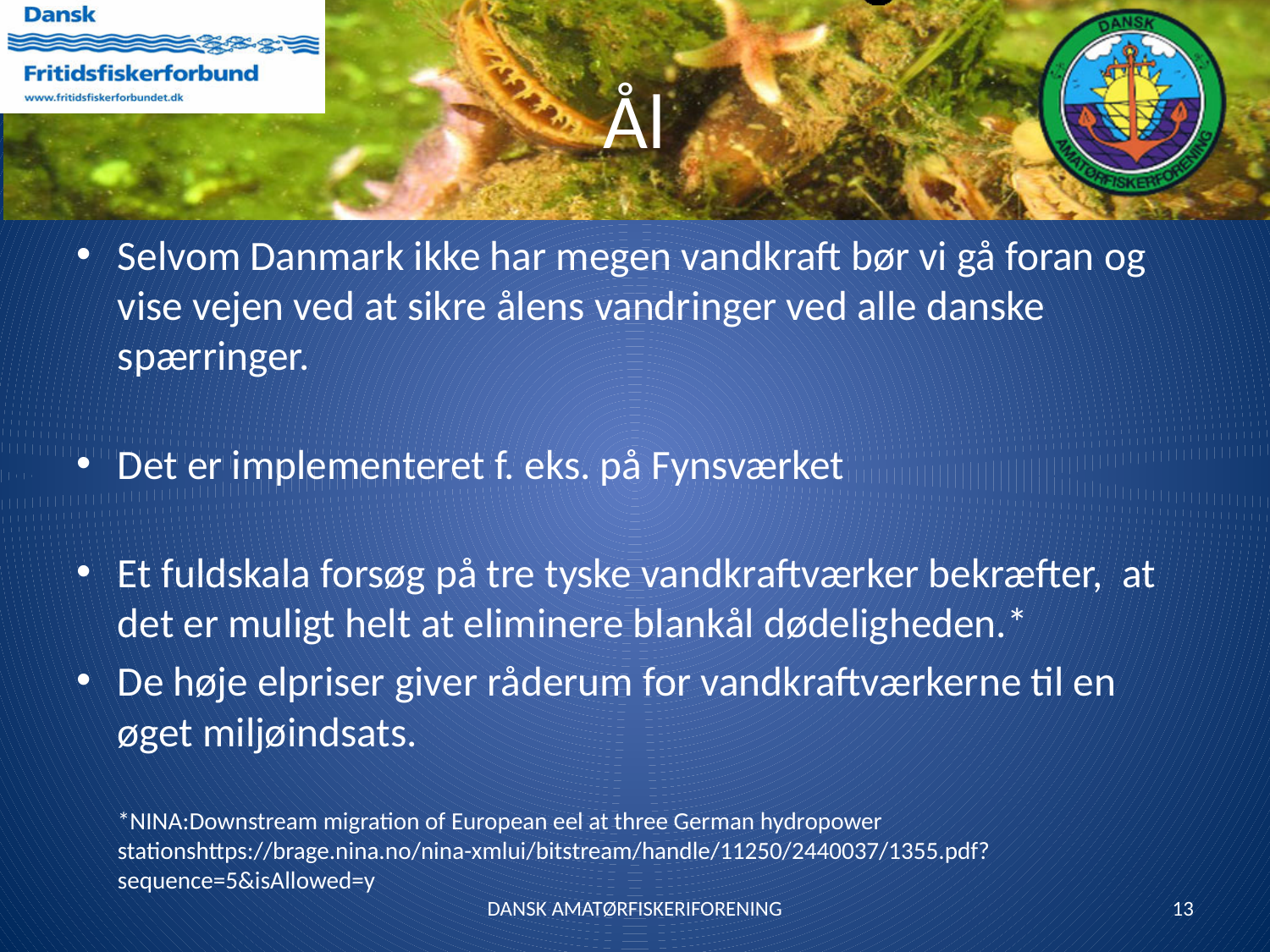

# Ål
Selvom Danmark ikke har megen vandkraft bør vi gå foran og vise vejen ved at sikre ålens vandringer ved alle danske spærringer.
Det er implementeret f. eks. på Fynsværket
Et fuldskala forsøg på tre tyske vandkraftværker bekræfter,  at det er muligt helt at eliminere blankål dødeligheden.*
De høje elpriser giver råderum for vandkraftværkerne til en øget miljøindsats.
*NINA:Downstream migration of European eel at three German hydropower stationshttps://brage.nina.no/nina-xmlui/bitstream/handle/11250/2440037/1355.pdf?sequence=5&isAllowed=y
DANSK AMATØRFISKERIFORENING
13